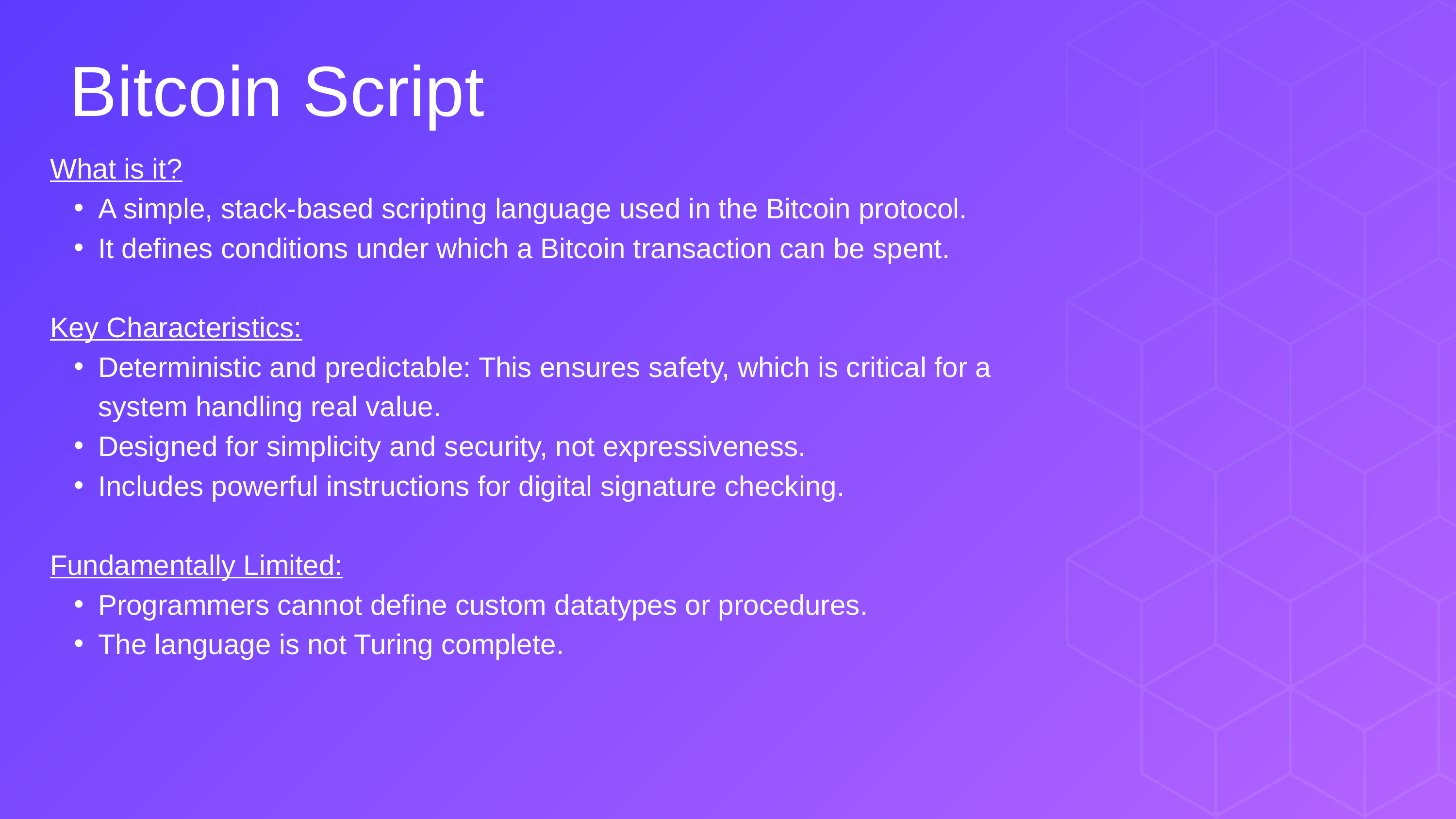

Bitcoin Script
What is it?
A simple, stack-based scripting language used in the Bitcoin protocol.
It defines conditions under which a Bitcoin transaction can be spent.

Key Characteristics:
Deterministic and predictable: This ensures safety, which is critical for a system handling real value.
Designed for simplicity and security, not expressiveness.
Includes powerful instructions for digital signature checking.

Fundamentally Limited:
Programmers cannot define custom datatypes or procedures.
The language is not Turing complete.